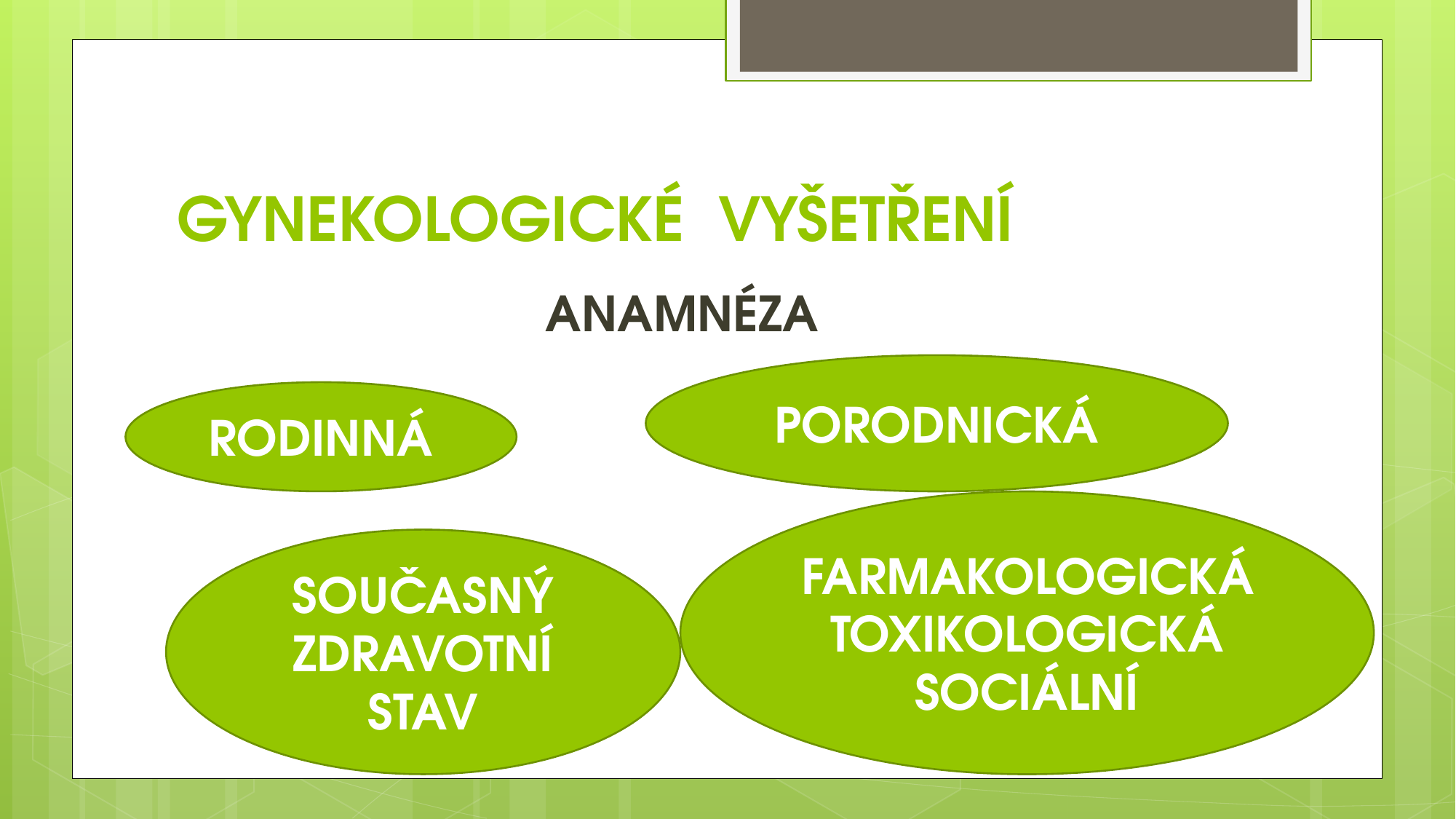

# GYNEKOLOGICKÉ  VYŠETŘENÍ
                                    ANAMNÉZA
PORODNICKÁ
RODINNÁ
FARMAKOLOGICKÁTOXIKOLOGICKÁ SOCIÁLNÍ
SOUČASNÝ ZDRAVOTNÍ STAV